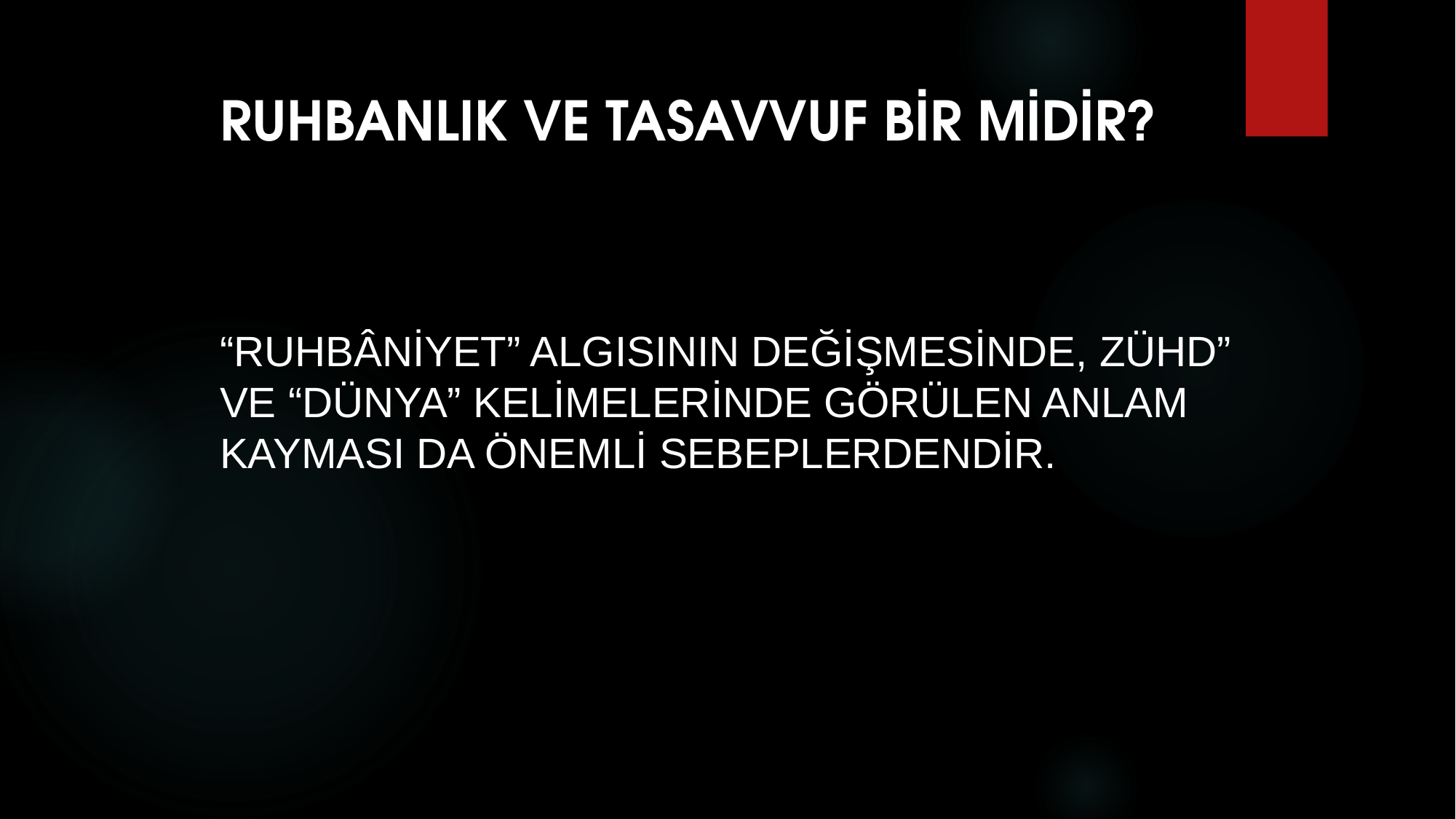

# Ruhbanlık ve tasavvuf bir midir?

“Ruhbâniyet” algısının değişmesinde, zühd” ve “dünya” kelimelerinde görülen anlam kayması da önemli sebeplerdendir.